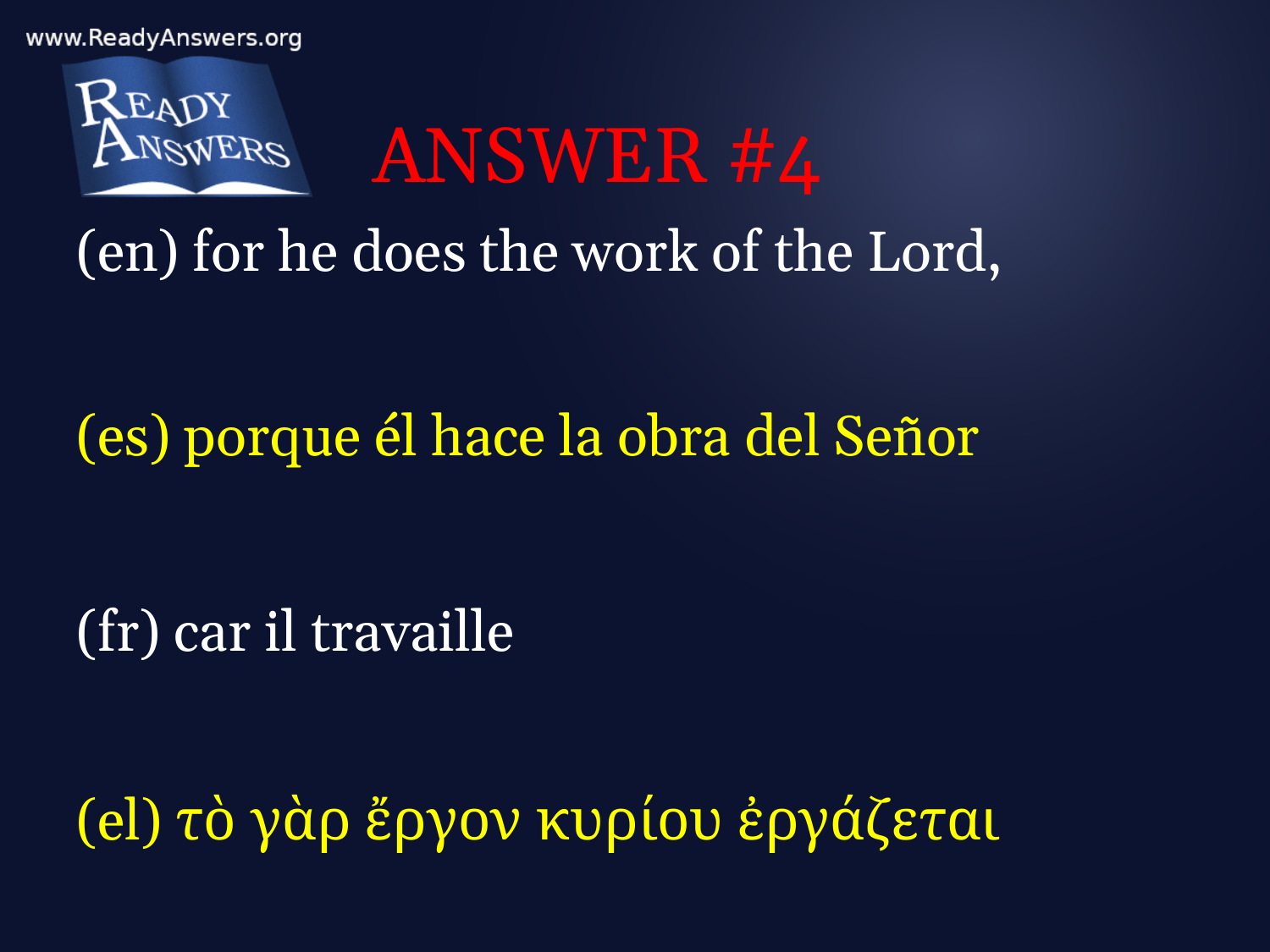

# ANSWER #4
(en) for he does the work of the Lord,
(es) porque él hace la obra del Señor
(fr) car il travaille
(el) τὸ γὰρ ἔργον κυρίου ἐργάζεται